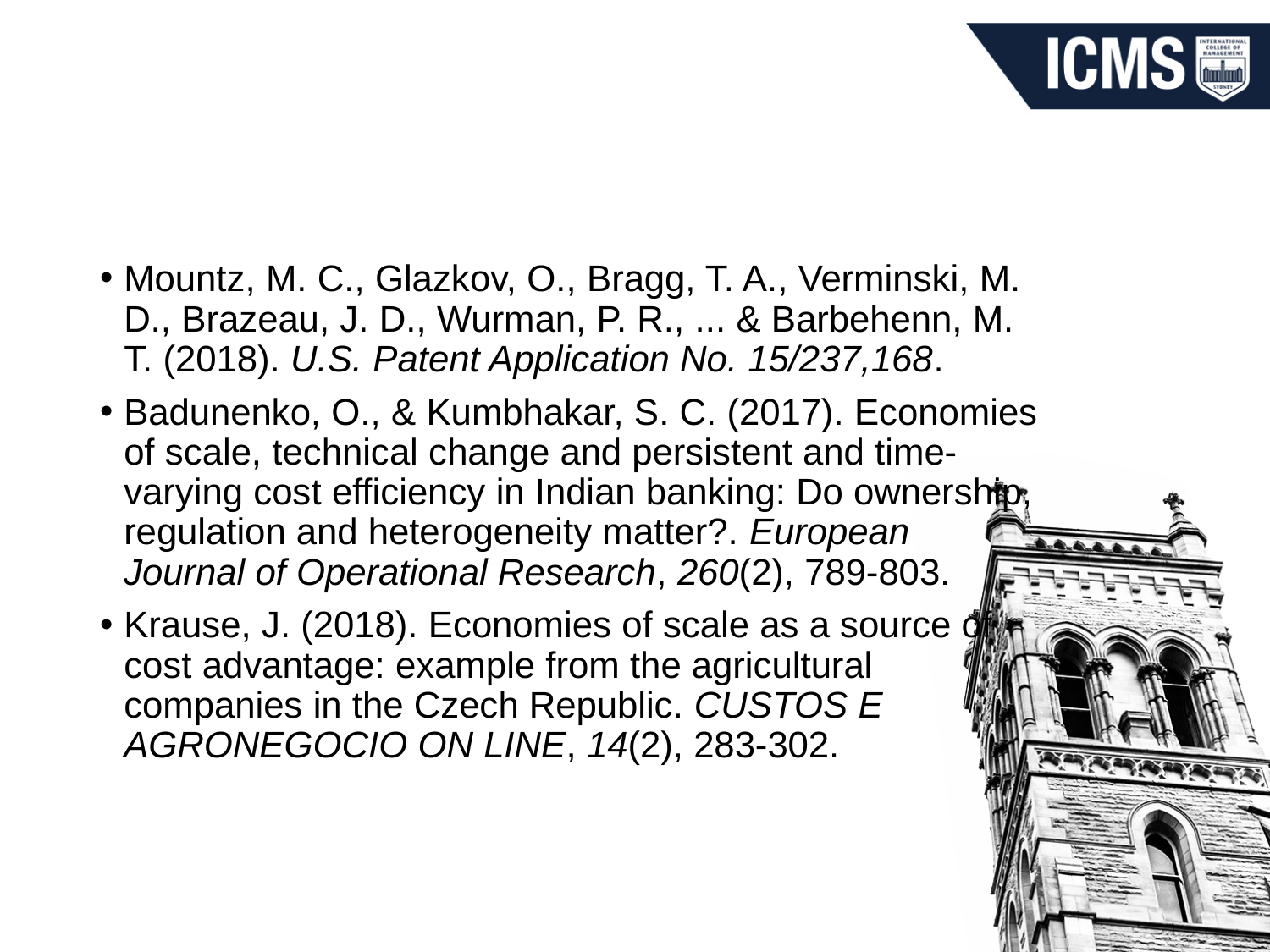

#
Mountz, M. C., Glazkov, O., Bragg, T. A., Verminski, M. D., Brazeau, J. D., Wurman, P. R., ... & Barbehenn, M. T. (2018). U.S. Patent Application No. 15/237,168.
Badunenko, O., & Kumbhakar, S. C. (2017). Economies of scale, technical change and persistent and time-varying cost efficiency in Indian banking: Do ownership, regulation and heterogeneity matter?. European Journal of Operational Research, 260(2), 789-803.
Krause, J. (2018). Economies of scale as a source of cost advantage: example from the agricultural companies in the Czech Republic. CUSTOS E AGRONEGOCIO ON LINE, 14(2), 283-302.